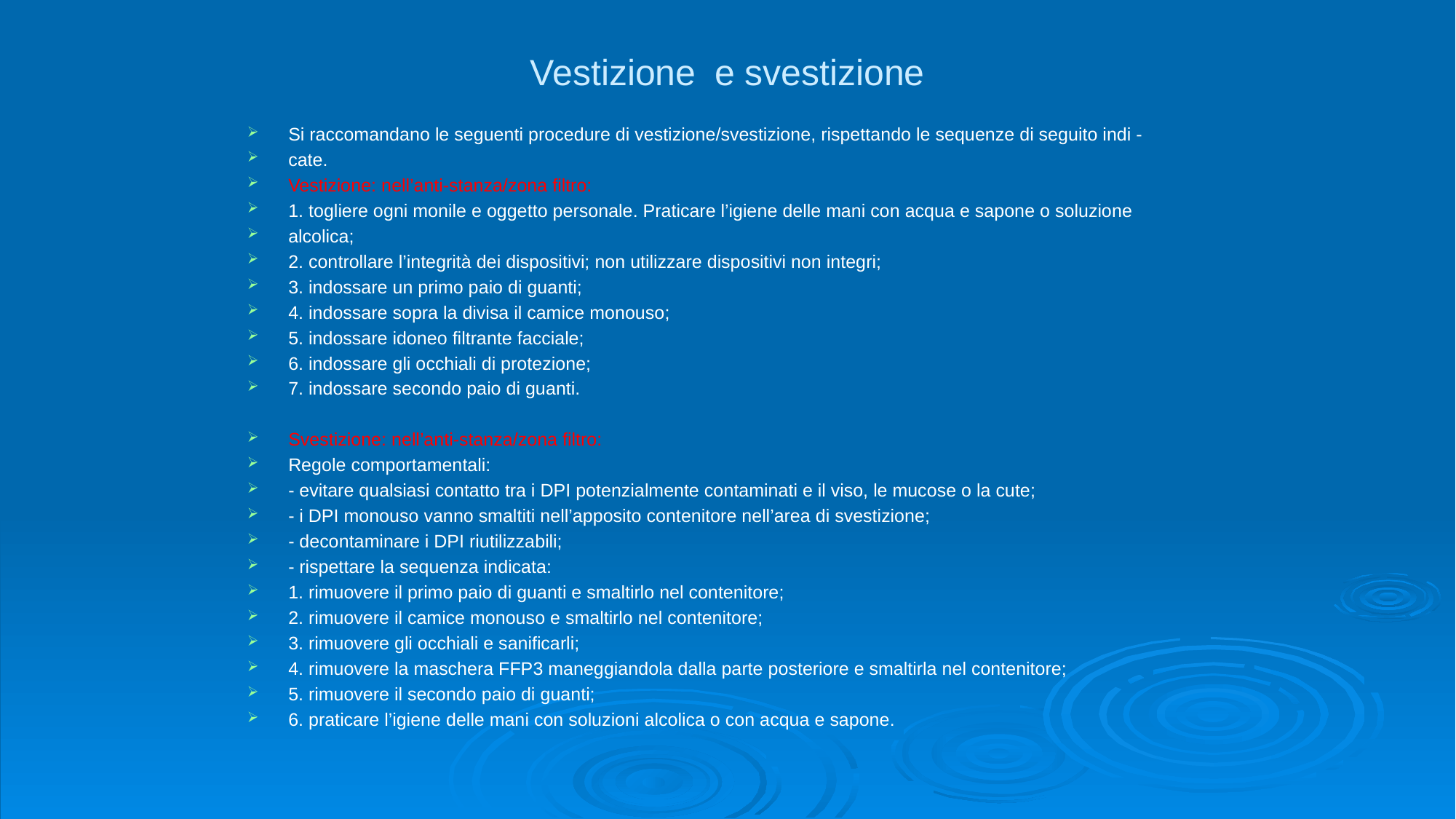

# Vestizione e svestizione
Si raccomandano le seguenti procedure di vestizione/svestizione, rispettando le sequenze di seguito indi -
cate.
Vestizione: nell’anti-stanza/zona filtro:
1. togliere ogni monile e oggetto personale. Praticare l’igiene delle mani con acqua e sapone o soluzione
alcolica;
2. controllare l’integrità dei dispositivi; non utilizzare dispositivi non integri;
3. indossare un primo paio di guanti;
4. indossare sopra la divisa il camice monouso;
5. indossare idoneo filtrante facciale;
6. indossare gli occhiali di protezione;
7. indossare secondo paio di guanti.

Svestizione: nell’anti-stanza/zona filtro:
Regole comportamentali:
- evitare qualsiasi contatto tra i DPI potenzialmente contaminati e il viso, le mucose o la cute;
- i DPI monouso vanno smaltiti nell’apposito contenitore nell’area di svestizione;
- decontaminare i DPI riutilizzabili;
- rispettare la sequenza indicata:
1. rimuovere il primo paio di guanti e smaltirlo nel contenitore;
2. rimuovere il camice monouso e smaltirlo nel contenitore;
3. rimuovere gli occhiali e sanificarli;
4. rimuovere la maschera FFP3 maneggiandola dalla parte posteriore e smaltirla nel contenitore;
5. rimuovere il secondo paio di guanti;
6. praticare l’igiene delle mani con soluzioni alcolica o con acqua e sapone.